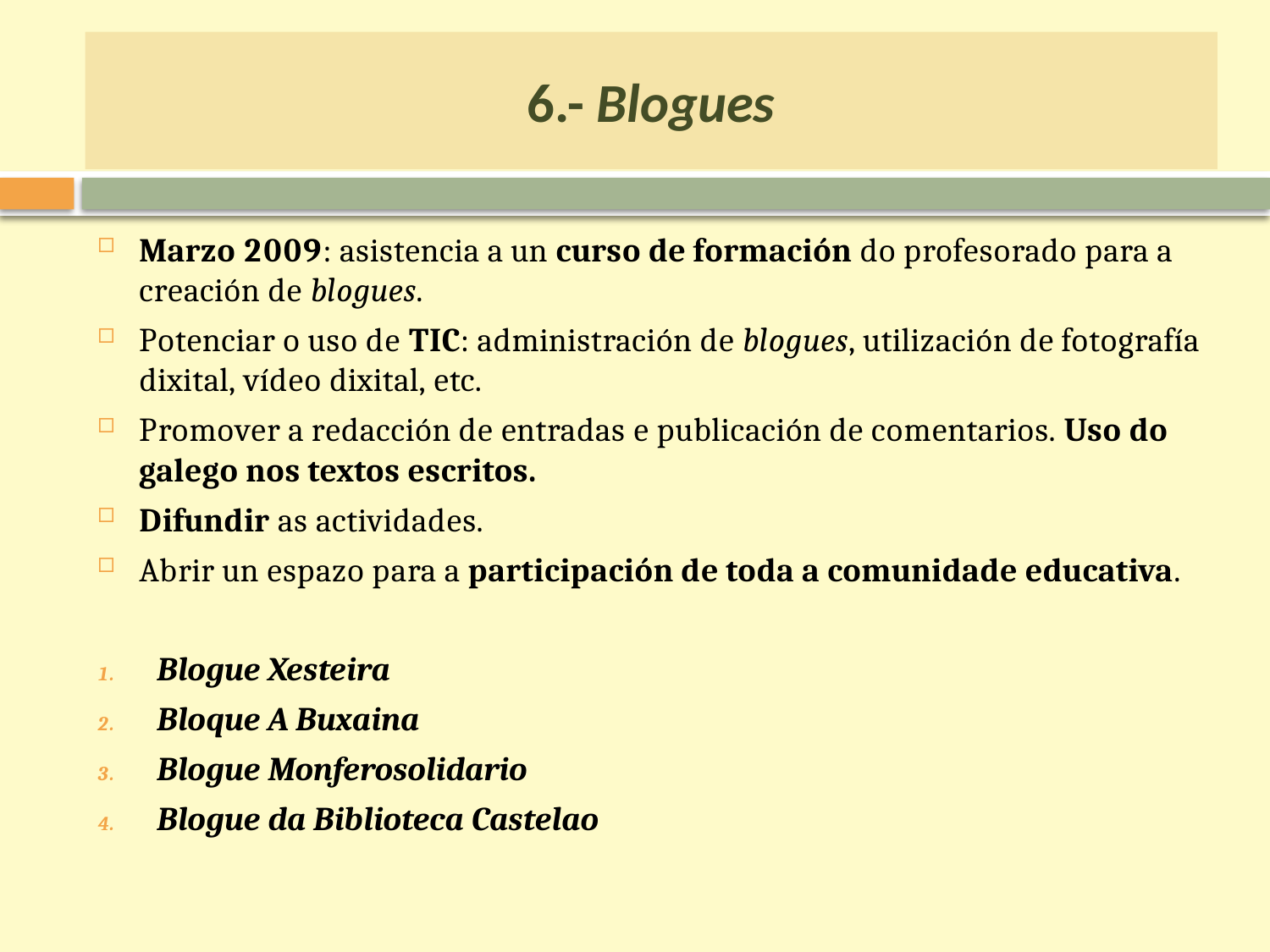

# 6.- Blogues
Marzo 2009: asistencia a un curso de formación do profesorado para a creación de blogues.
Potenciar o uso de TIC: administración de blogues, utilización de fotografía dixital, vídeo dixital, etc.
Promover a redacción de entradas e publicación de comentarios. Uso do galego nos textos escritos.
Difundir as actividades.
Abrir un espazo para a participación de toda a comunidade educativa.

Blogue Xesteira
Bloque A Buxaina
Blogue Monferosolidario
Blogue da Biblioteca Castelao